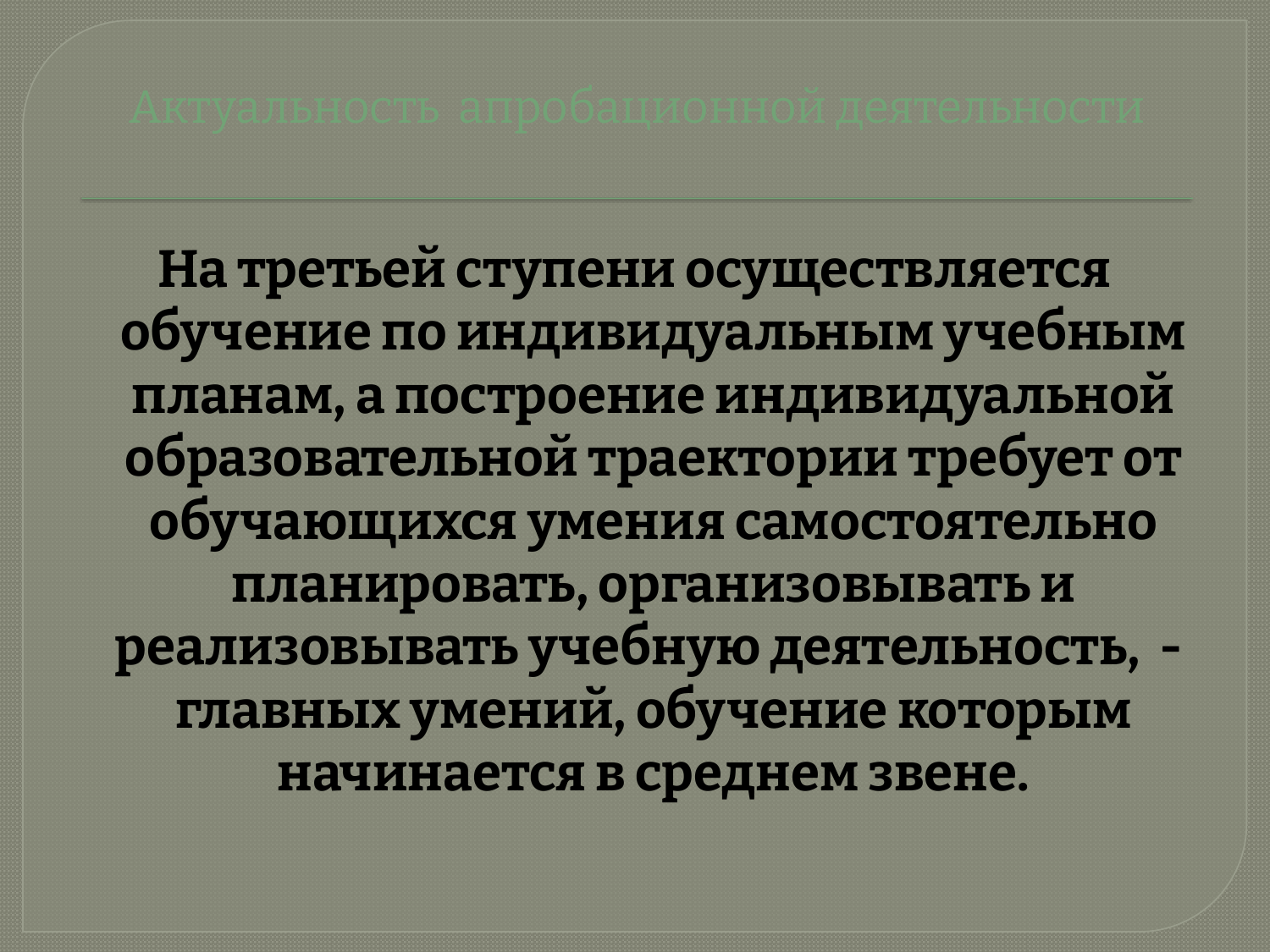

# Актуальность  апробационной деятельности
На третьей ступени осуществляется обучение по индивидуальным учебным планам, а построение индивидуальной образовательной траектории требует от обучающихся умения самостоятельно планировать, организовывать и реализовывать учебную деятельность,  -  главных умений, обучение которым начинается в среднем звене.